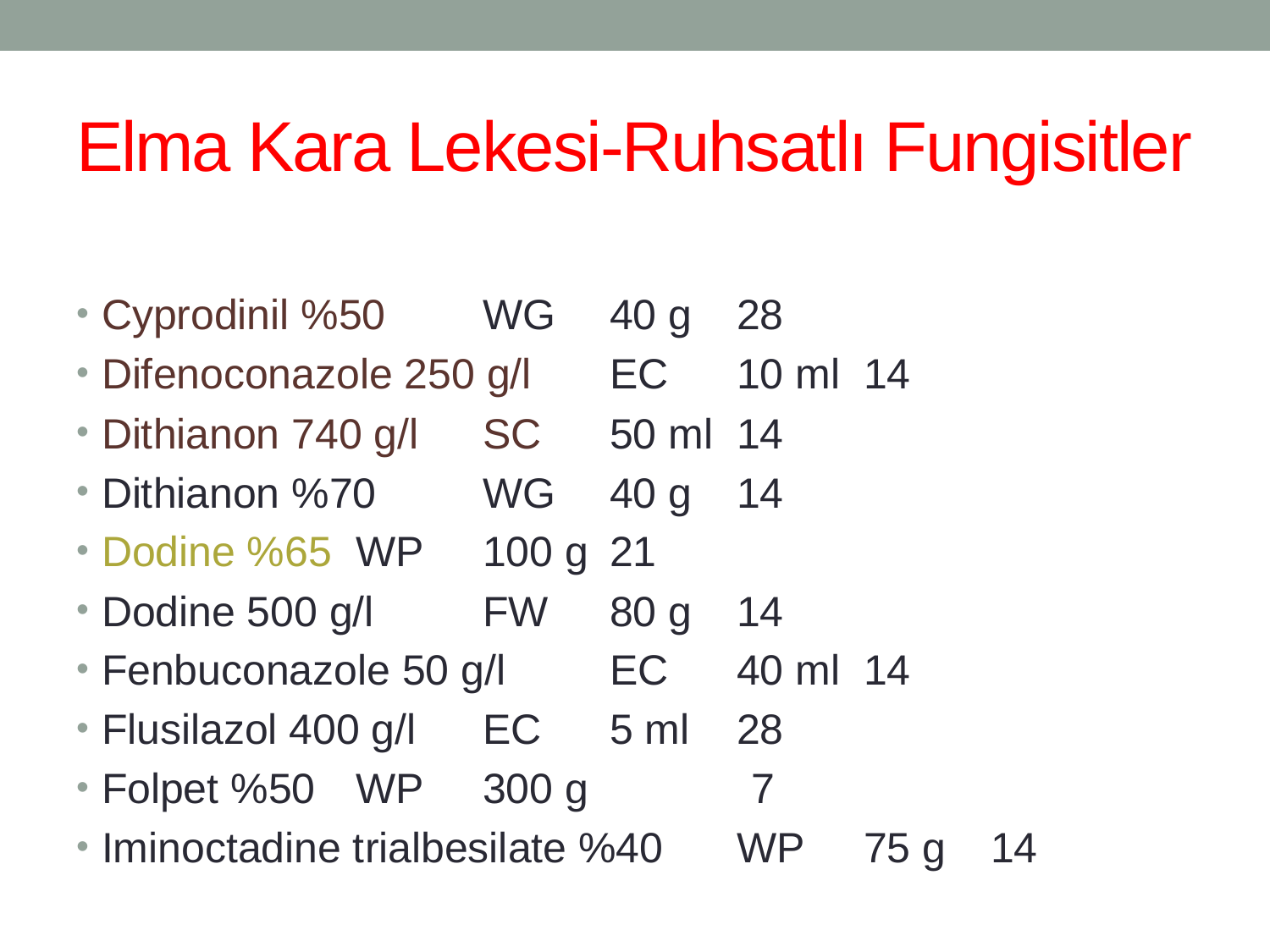

# Elma Kara Lekesi-Ruhsatlı Fungisitler

Cyprodinil %50 	WG 	40 g 	28
Difenoconazole 250 g/l 	EC 	10 ml 	14
Dithianon 740 g/l 	SC 	50 ml 	14
Dithianon %70 	WG 	40 g 	14
Dodine %65 	WP 	100 g 	21
Dodine 500 g/l 	FW 	80 g 	14
Fenbuconazole 50 g/l 	EC 	40 ml 	14
Flusilazol 400 g/l 	EC 	5 ml 	28
Folpet %50 	WP 	300 g 	            7
Iminoctadine trialbesilate %40 	WP 	75 g 	14